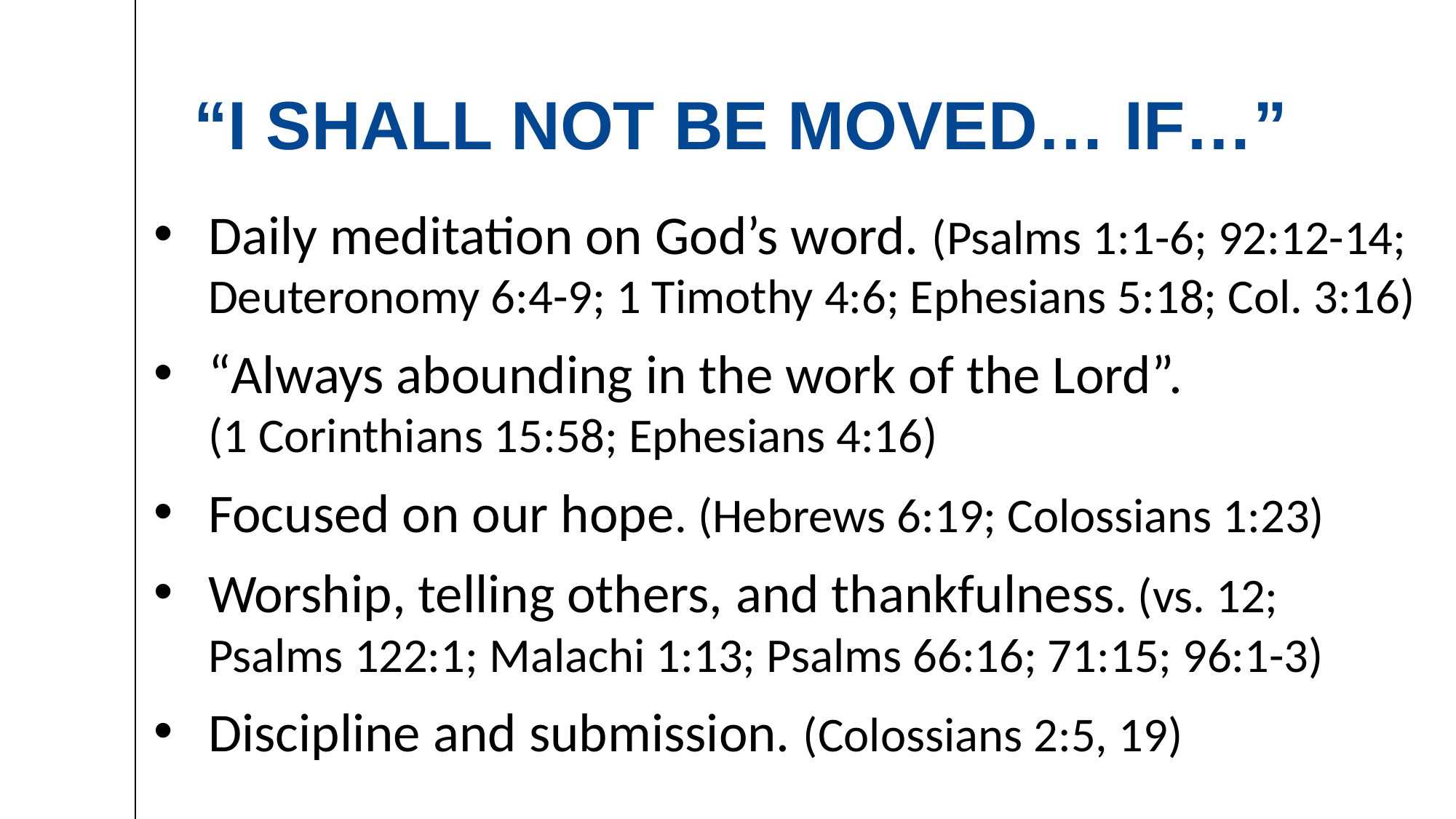

# “I shall not be moved… If…”
Daily meditation on God’s word. (Psalms 1:1-6; 92:12-14; Deuteronomy 6:4-9; 1 Timothy 4:6; Ephesians 5:18; Col. 3:16)
“Always abounding in the work of the Lord”.
(1 Corinthians 15:58; Ephesians 4:16)
Focused on our hope. (Hebrews 6:19; Colossians 1:23)
Worship, telling others, and thankfulness. (vs. 12;
Psalms 122:1; Malachi 1:13; Psalms 66:16; 71:15; 96:1-3)
Discipline and submission. (Colossians 2:5, 19)